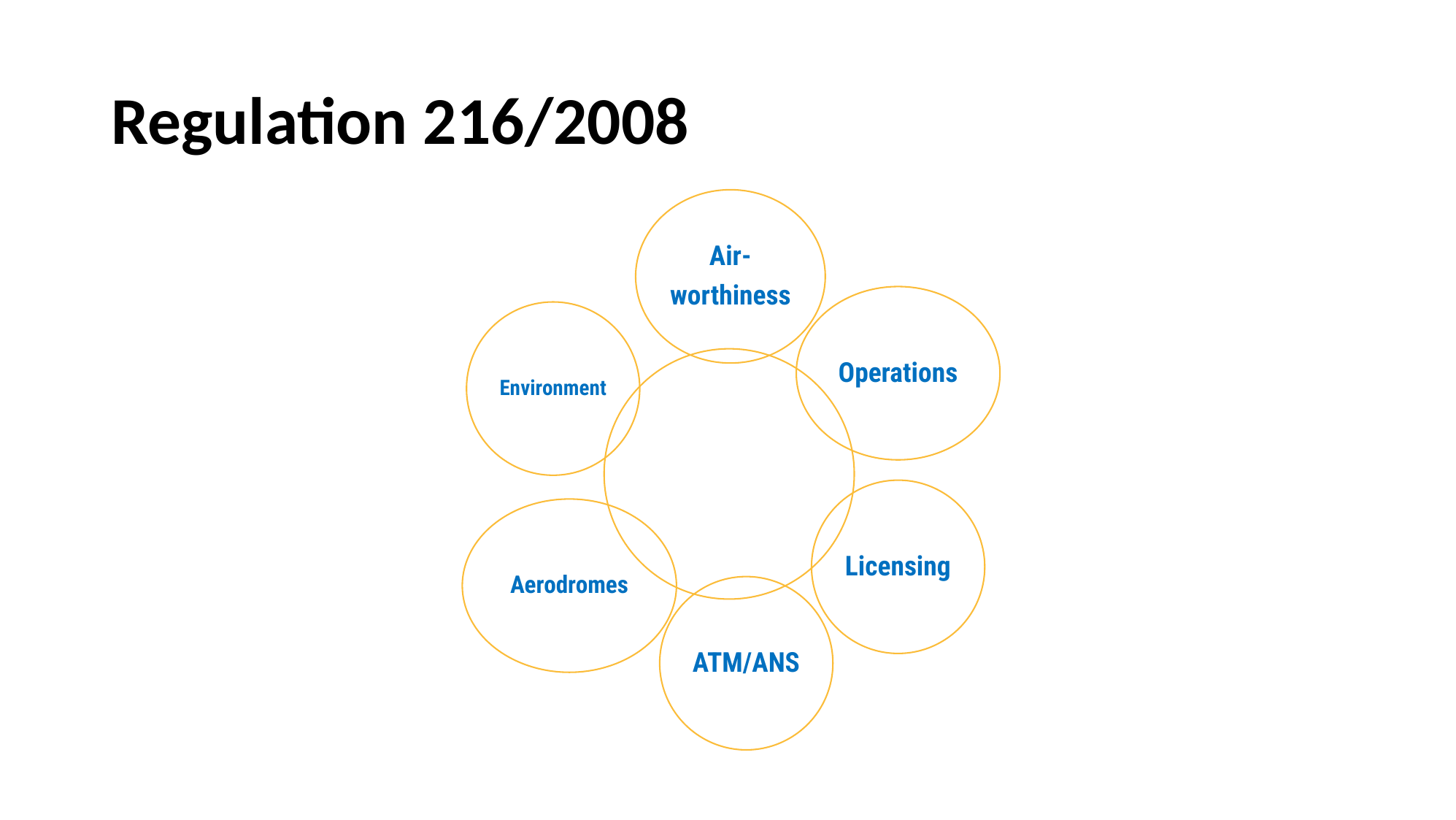

# Regulation 216/2008

Air-
worthiness

Operations
Environment

Licensing
Aerodromes

ATM/ANS